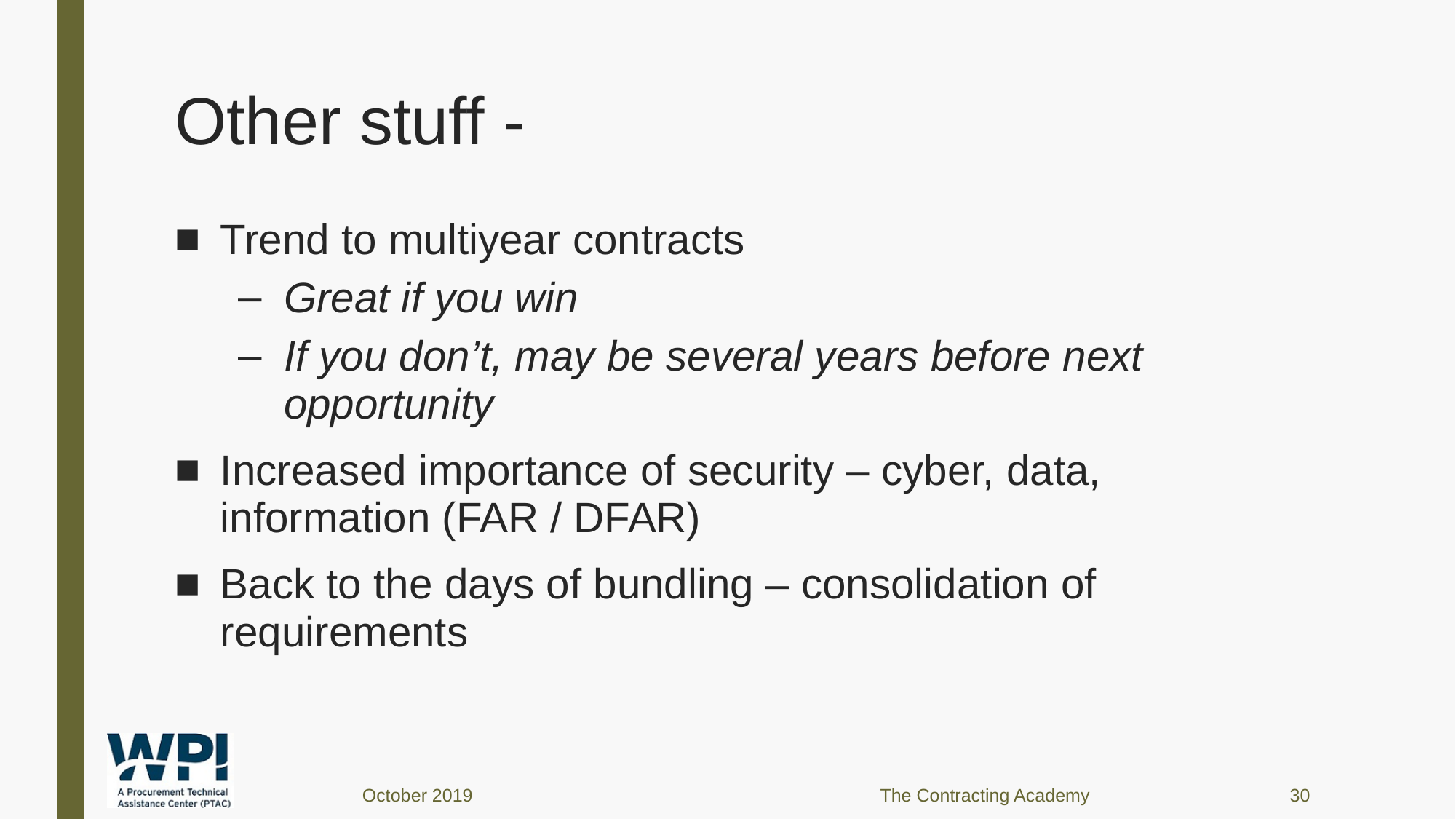

# Other stuff -
Trend to multiyear contracts
Great if you win
If you don’t, may be several years before next opportunity
Increased importance of security – cyber, data, information (FAR / DFAR)
Back to the days of bundling – consolidation of requirements

October 2019
The Contracting Academy
30